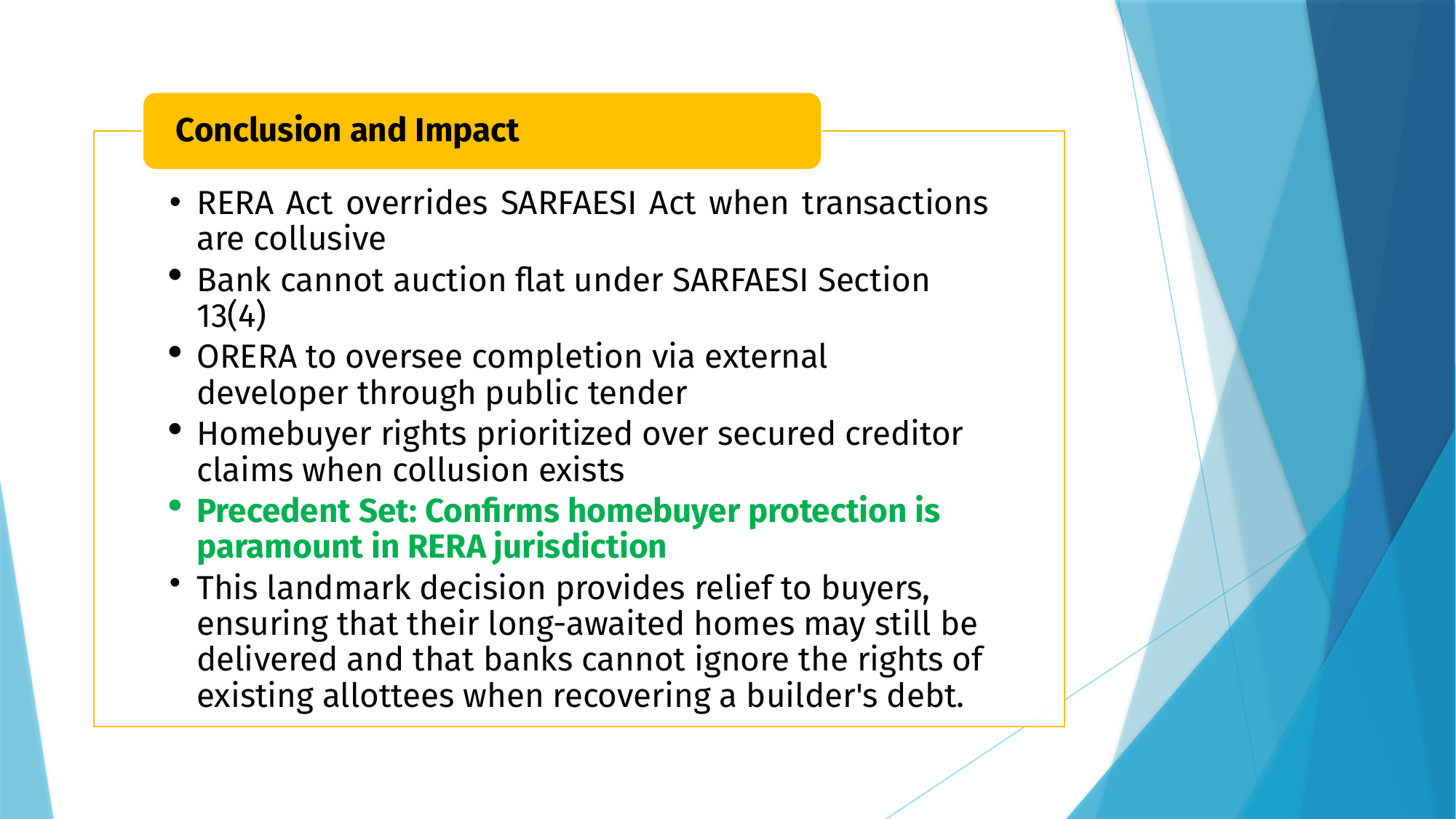

RERA Act overrides SARFAESI Act when transactions are collusive
Bank cannot auction flat under SARFAESI Section 13(4)
ORERA to oversee completion via external developer through public tender
Homebuyer rights prioritized over secured creditor claims when collusion exists
Precedent Set: Confirms homebuyer protection is paramount in RERA jurisdiction
This landmark decision provides relief to buyers, ensuring that their long-awaited homes may still be delivered and that banks cannot ignore the rights of existing allottees when recovering a builder's debt.
Conclusion and Impact